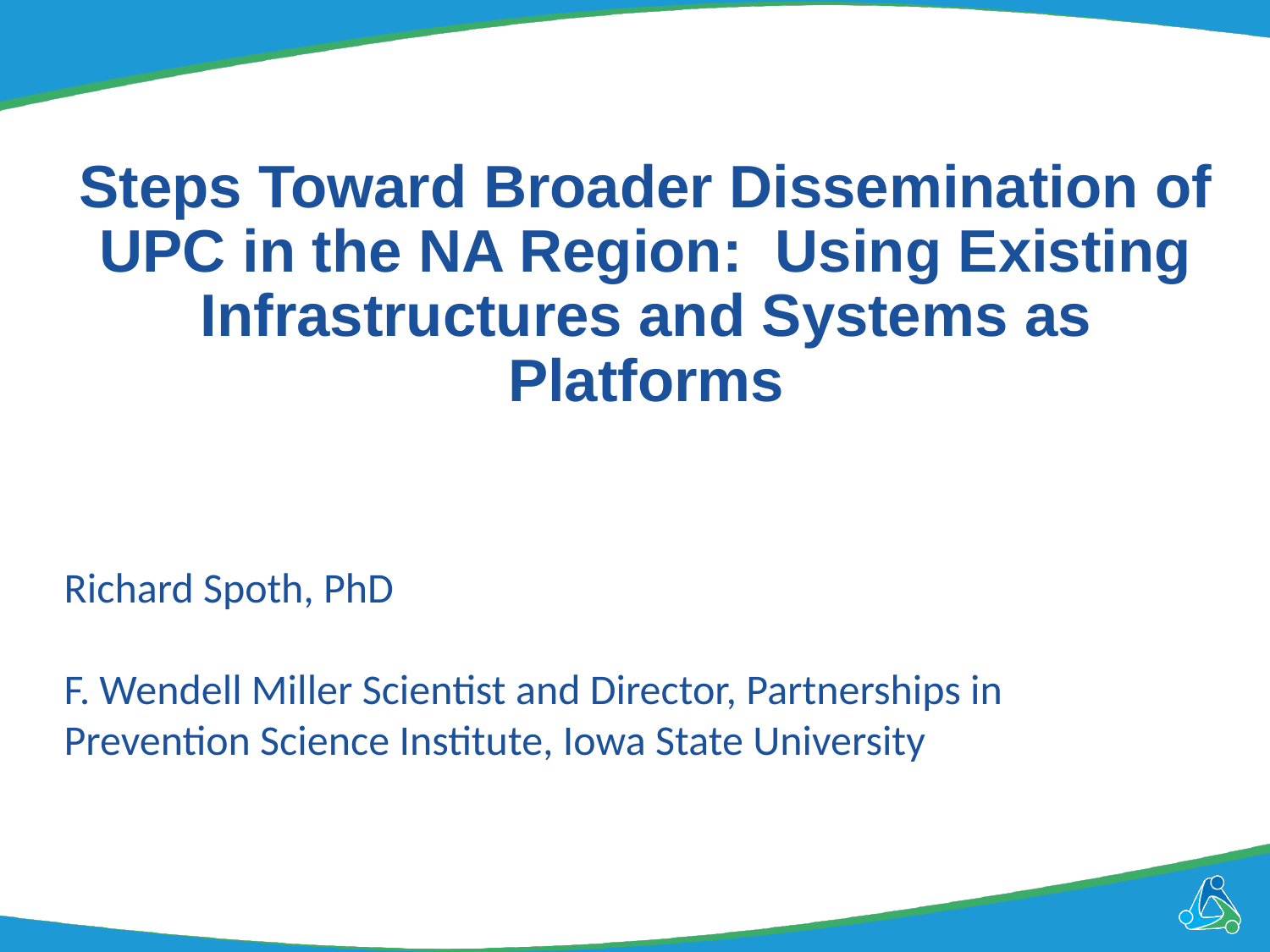

Steps Toward Broader Dissemination of UPC in the NA Region:  Using Existing Infrastructures and Systems as Platforms
Richard Spoth, PhD

F. Wendell Miller Scientist and Director, Partnerships in Prevention Science Institute, Iowa State University